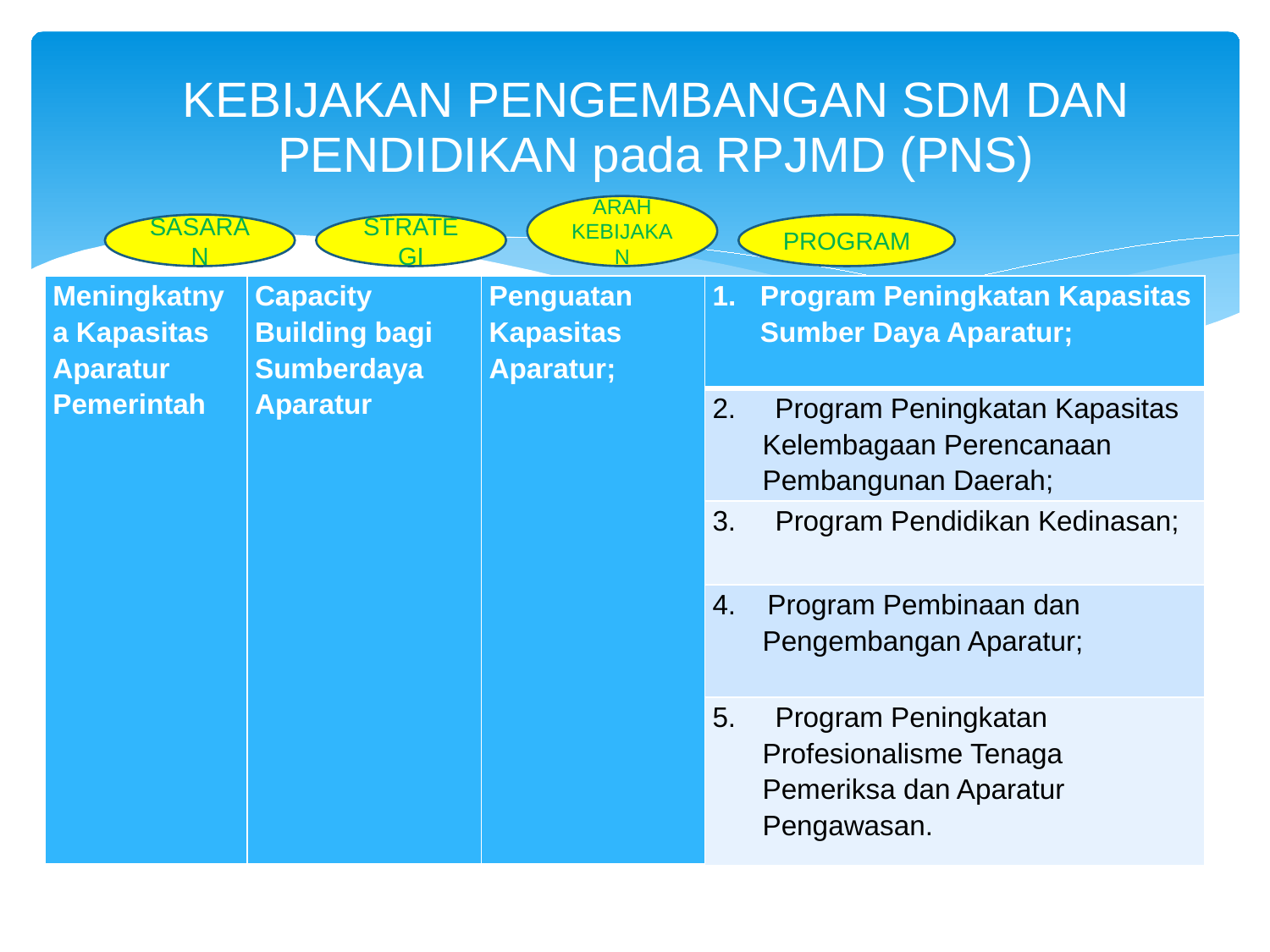

KEBIJAKAN PENGEMBANGAN SDM DAN PENDIDIKAN pada RPJMD (PNS)
ARAH KEBIJAKAN
SASARAN
STRATEGI
PROGRAM
| Meningkatnya Kapasitas Aparatur Pemerintah | Capacity Building bagi Sumberdaya Aparatur | Penguatan Kapasitas Aparatur; | Program Peningkatan Kapasitas Sumber Daya Aparatur; |
| --- | --- | --- | --- |
|  |  |  | 2. Program Peningkatan Kapasitas Kelembagaan Perencanaan Pembangunan Daerah; |
|  |  |  | 3. Program Pendidikan Kedinasan; |
|  |  |  | 4. Program Pembinaan dan Pengembangan Aparatur; |
|  |  |  | 5. Program Peningkatan Profesionalisme Tenaga Pemeriksa dan Aparatur Pengawasan. |